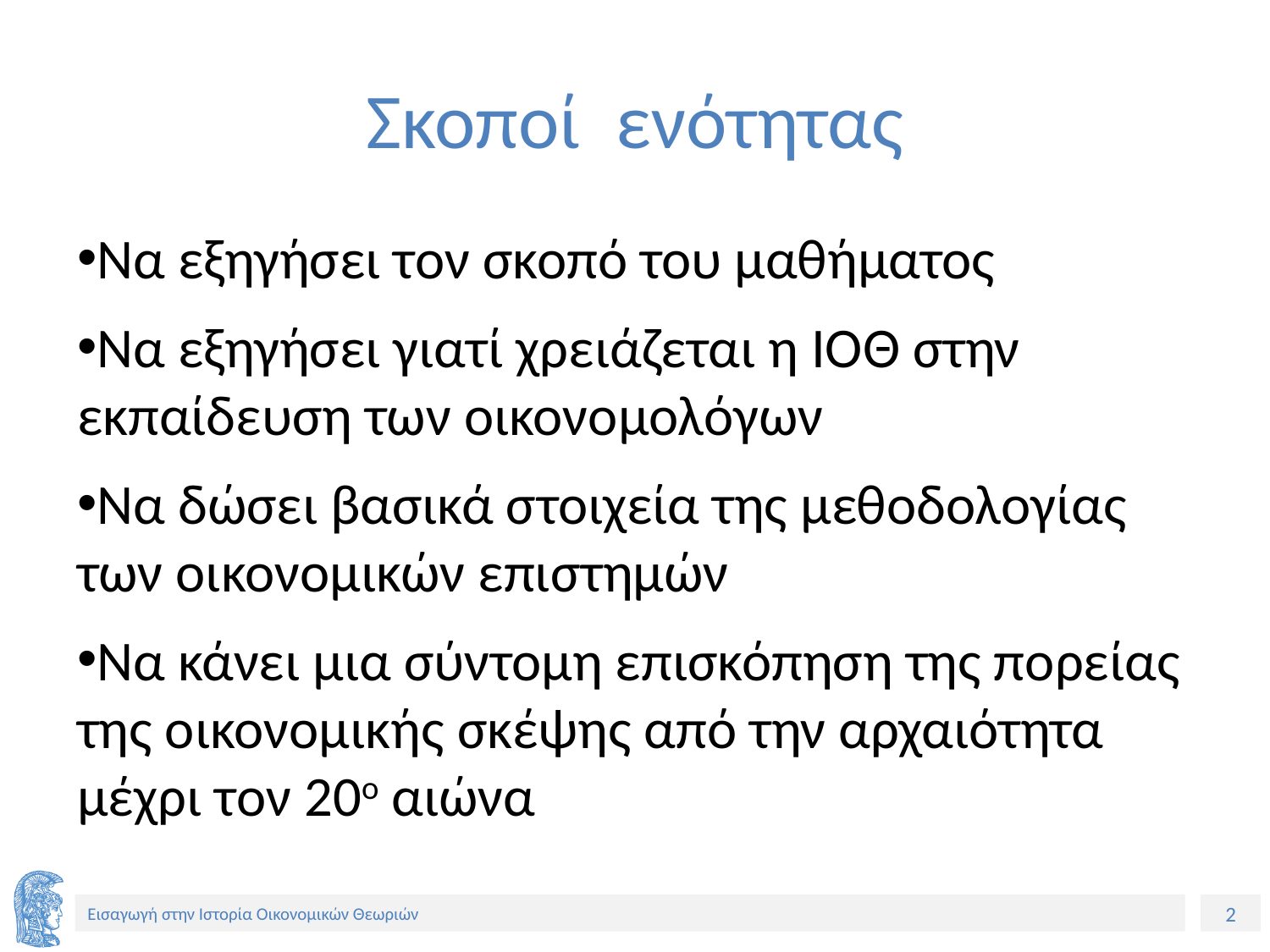

# Σκοποί  ενότητας
Να εξηγήσει τον σκοπό του μαθήματος
Να εξηγήσει γιατί χρειάζεται η ΙΟΘ στην εκπαίδευση των οικονομολόγων
Να δώσει βασικά στοιχεία της μεθοδολογίας των οικονομικών επιστημών
Να κάνει μια σύντομη επισκόπηση της πορείας της οικονομικής σκέψης από την αρχαιότητα μέχρι τον 20ο αιώνα